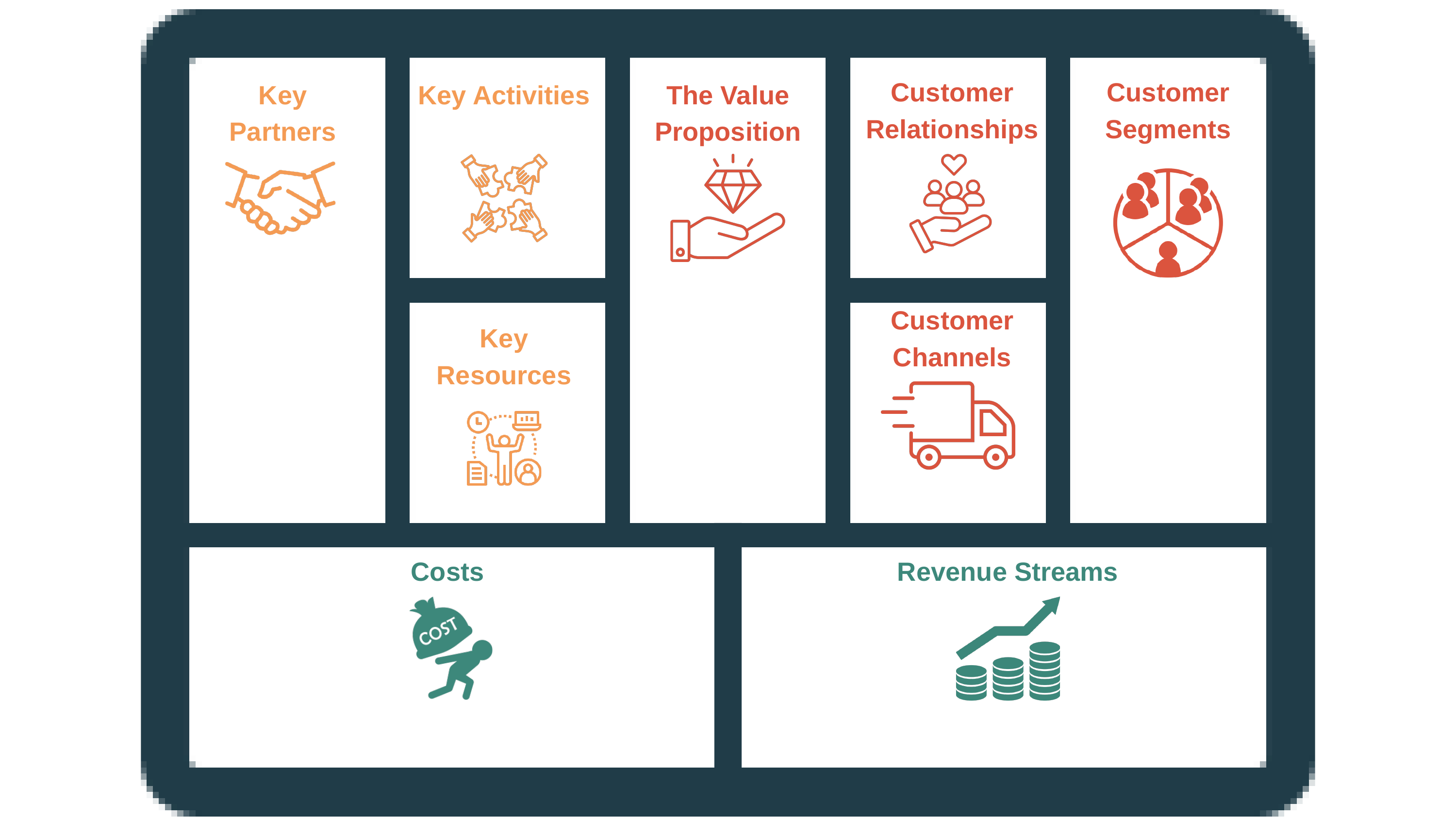

Customer
Relationships
Customer
Segments
Key Partners
Key Activities
The Value
Proposition

Customer
Channels
Key Resources

Costs
Revenue Streams